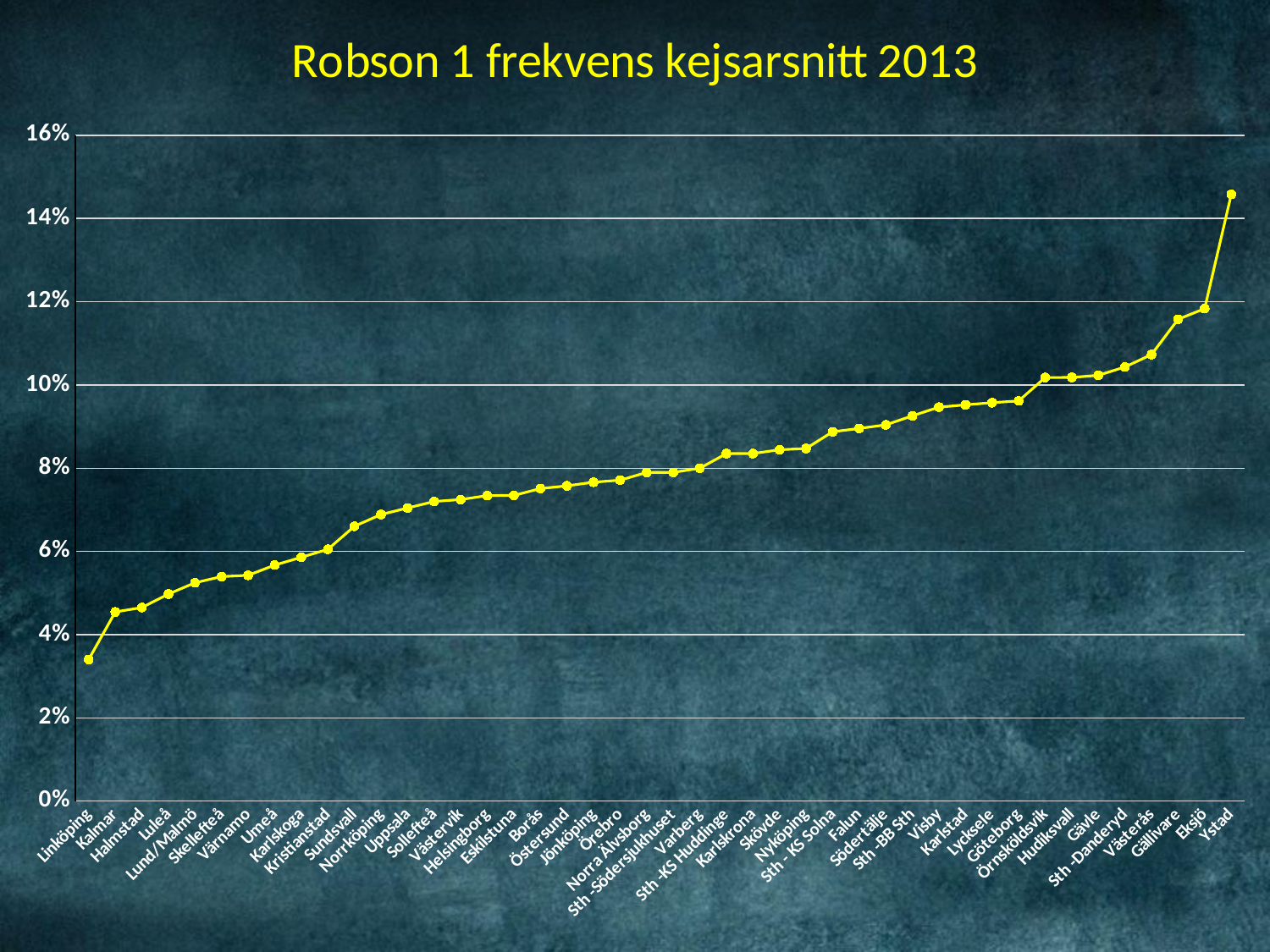

### Chart:

| Category | Robson 1 frekvens kejsarsnitt 2013 |
|---|---|
| Linköping | 0.03402854006586169 |
| Kalmar | 0.045454545454545456 |
| Halmstad | 0.046511627906976744 |
| Luleå | 0.04975124378109453 |
| Lund/Malmö | 0.05247122545700745 |
| Skellefteå | 0.05394190871369295 |
| Värnamo | 0.05426356589147287 |
| Umeå | 0.05671077504725898 |
| Karlskoga | 0.058577405857740586 |
| Kristianstad | 0.06050955414012739 |
| Sundsvall | 0.0660377358490566 |
| Norrköping | 0.06886657101865136 |
| Uppsala | 0.07043558850787766 |
| Sollefteå | 0.072 |
| Västervik | 0.07246376811594203 |
| Helsingborg | 0.07341092211280215 |
| Eskilstuna | 0.07344632768361582 |
| Borås | 0.07511210762331838 |
| Östersund | 0.07575757575757576 |
| Jönköping | 0.07662835249042145 |
| Örebro | 0.07712765957446809 |
| Norra Älvsborg | 0.07897240723120837 |
| Sth -Södersjukhuset | 0.07900122799836266 |
| Varberg | 0.08 |
| Sth -KS Huddinge | 0.0835117773019272 |
| Karlskrona | 0.0835214446952596 |
| Skövde | 0.08443271767810026 |
| Nyköping | 0.0847457627118644 |
| Sth - KS Solna | 0.08876298394711993 |
| Falun | 0.08957055214723926 |
| Södertälje | 0.09041591320072333 |
| Sth -BB Sth | 0.09259259259259259 |
| Visby | 0.09467455621301775 |
| Karlstad | 0.09523809523809523 |
| Lycksele | 0.09574468085106383 |
| Göteborg | 0.09616555082166768 |
| Örnsköldsvik | 0.10179640718562874 |
| Hudiksvall | 0.10181818181818182 |
| Gävle | 0.10233393177737882 |
| Sth -Danderyd | 0.10432330827067669 |
| Västerås | 0.1073170731707317 |
| Gällivare | 0.11578947368421053 |
| Eksjö | 0.11834319526627218 |
| Ystad | 0.14578587699316628 |